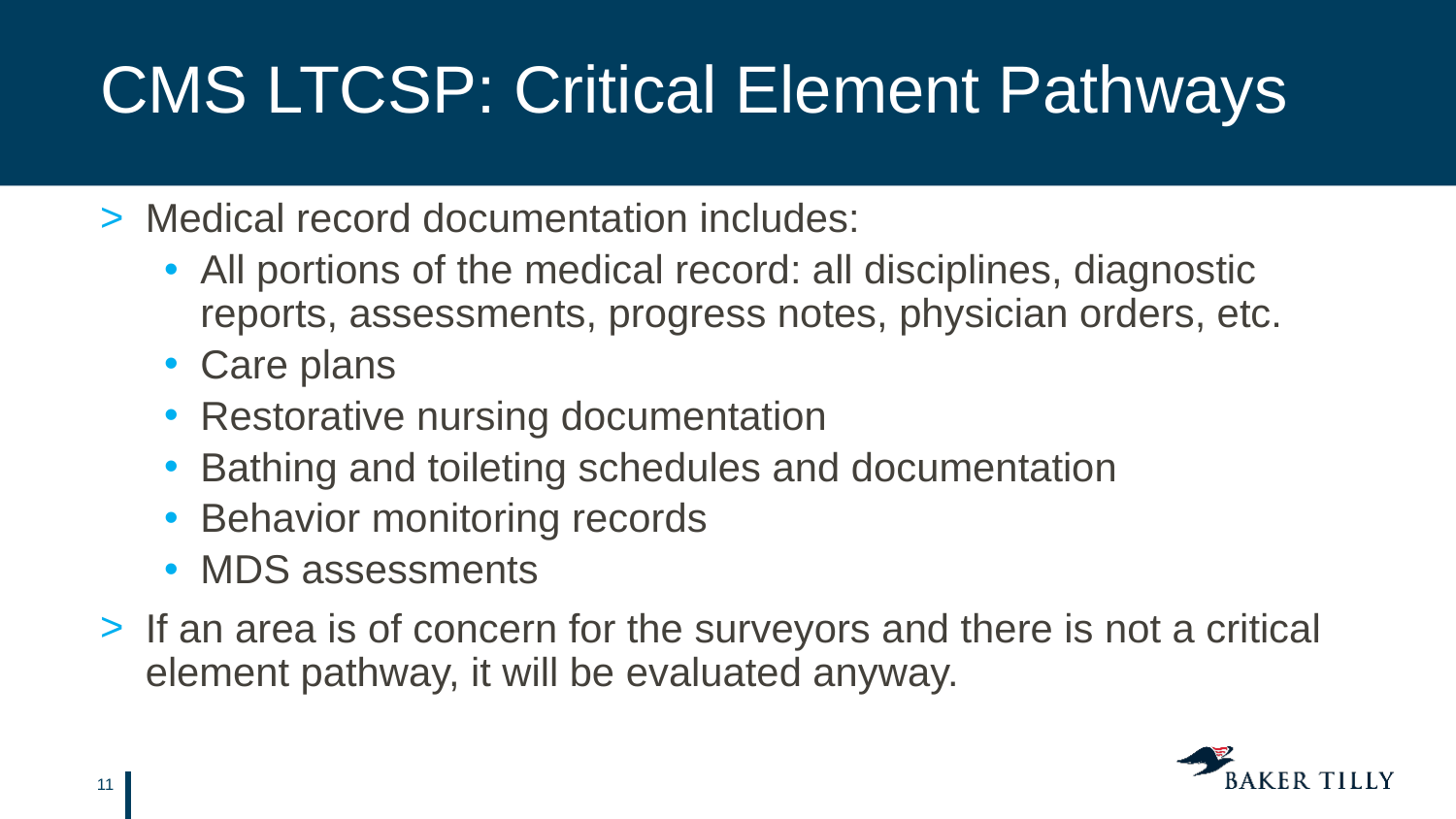

# CMS LTCSP: Critical Element Pathways
Medical record documentation includes:
All portions of the medical record: all disciplines, diagnostic reports, assessments, progress notes, physician orders, etc.
Care plans
Restorative nursing documentation
Bathing and toileting schedules and documentation
Behavior monitoring records
MDS assessments
If an area is of concern for the surveyors and there is not a critical element pathway, it will be evaluated anyway.